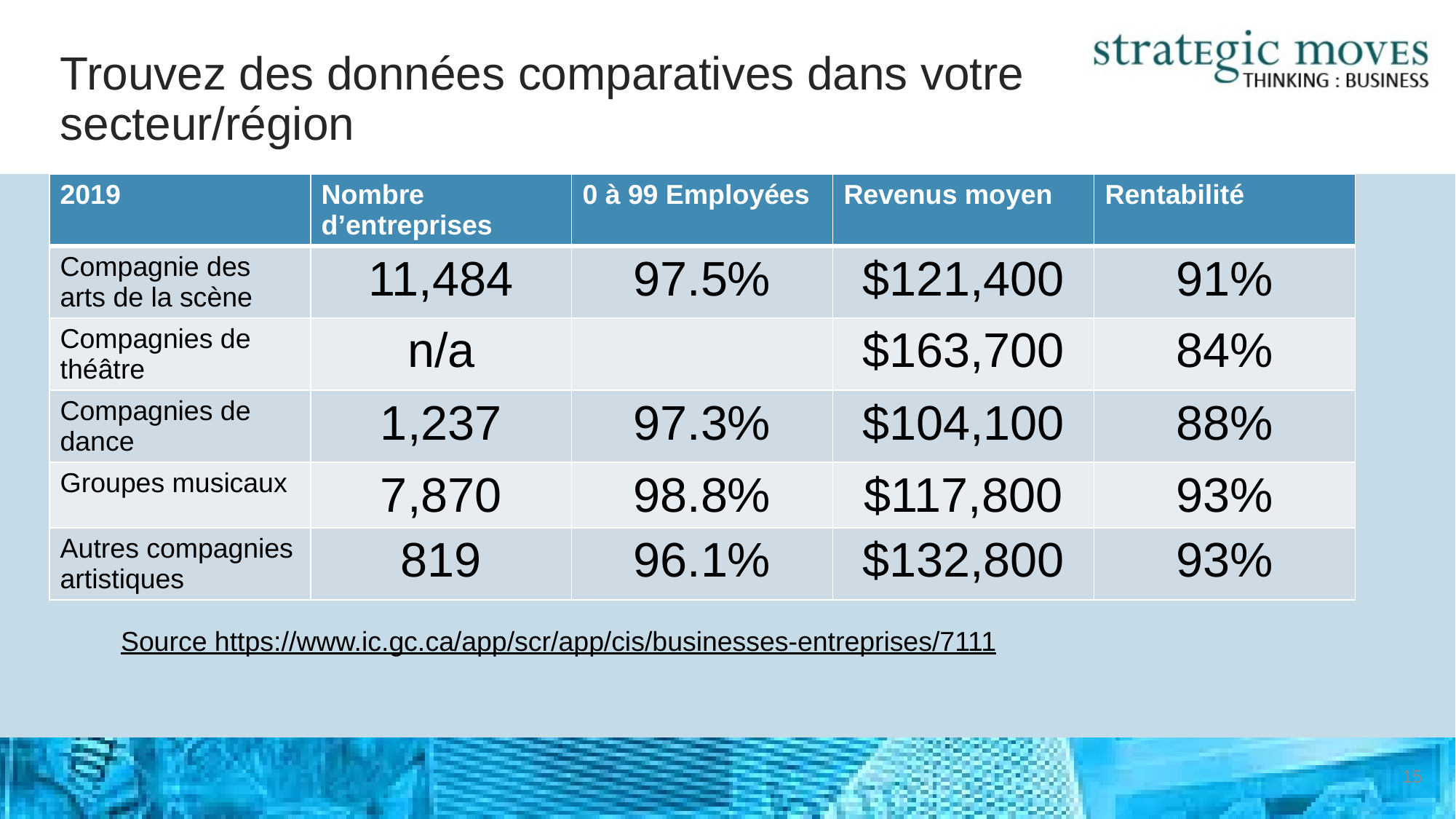

# Trouvez des données comparatives dans votre secteur/région
| 2019 | Nombre d’entreprises | 0 à 99 Employées | Revenus moyen | Rentabilité |
| --- | --- | --- | --- | --- |
| Compagnie des arts de la scène | 11,484 | 97.5% | $121,400 | 91% |
| Compagnies de théâtre | n/a |  | $163,700 | 84% |
| Compagnies de dance | 1,237 | 97.3% | $104,100 | 88% |
| Groupes musicaux | 7,870 | 98.8% | $117,800 | 93% |
| Autres compagnies artistiques | 819 | 96.1% | $132,800 | 93% |
Source https://www.ic.gc.ca/app/scr/app/cis/businesses-entreprises/7111
15